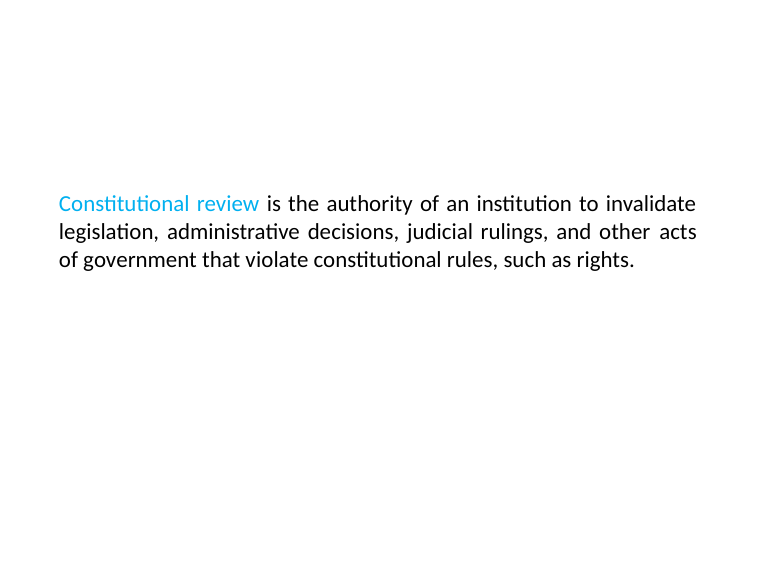

Constitutional review is the authority of an institution to invalidate legislation, administrative decisions, judicial rulings, and other acts of government that violate constitutional rules, such as rights.